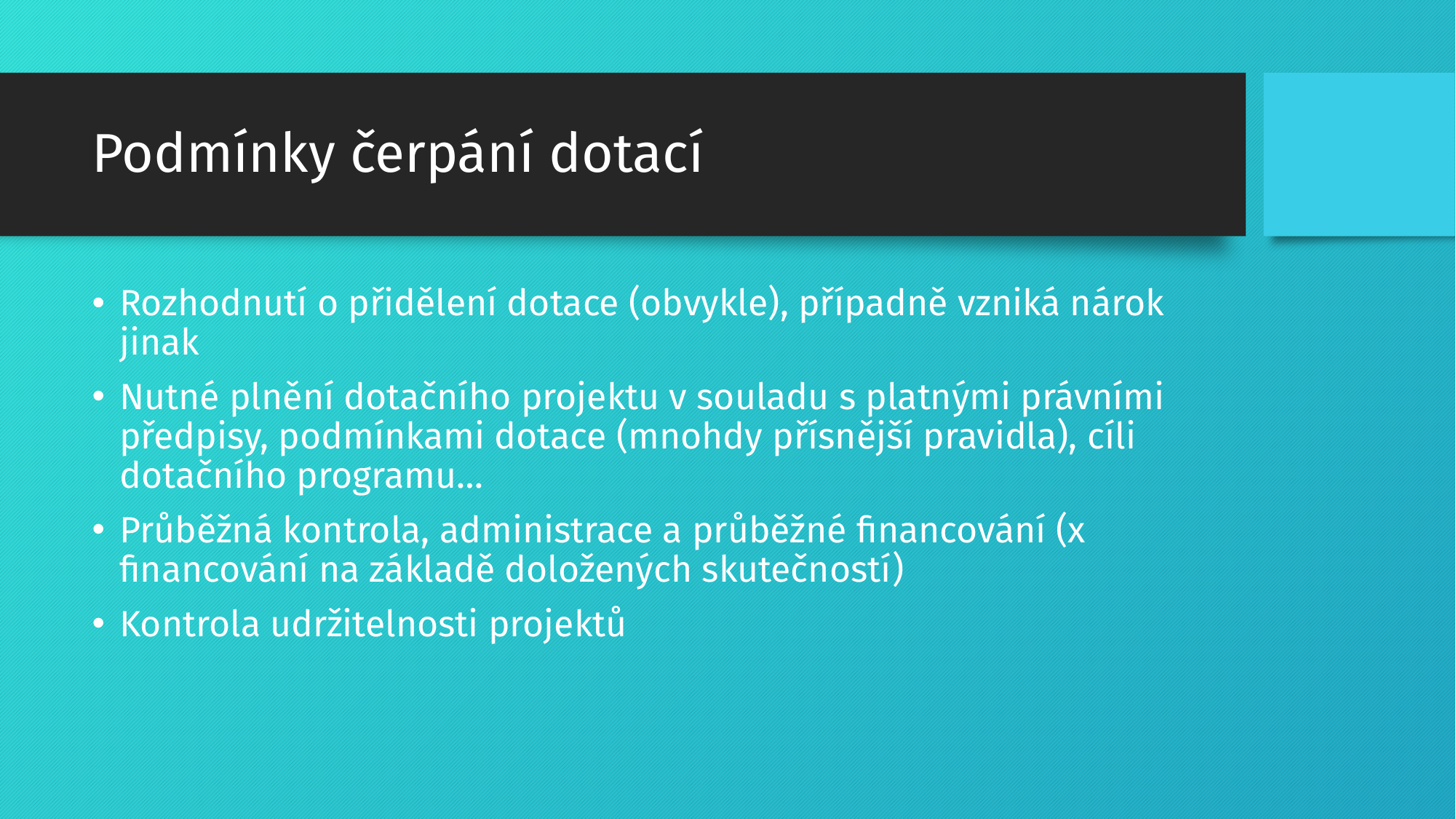

# Podmínky čerpání dotací
Rozhodnutí o přidělení dotace (obvykle), případně vzniká nárok jinak
Nutné plnění dotačního projektu v souladu s platnými právními předpisy, podmínkami dotace (mnohdy přísnější pravidla), cíli dotačního programu…
Průběžná kontrola, administrace a průběžné financování (x financování na základě doložených skutečností)
Kontrola udržitelnosti projektů